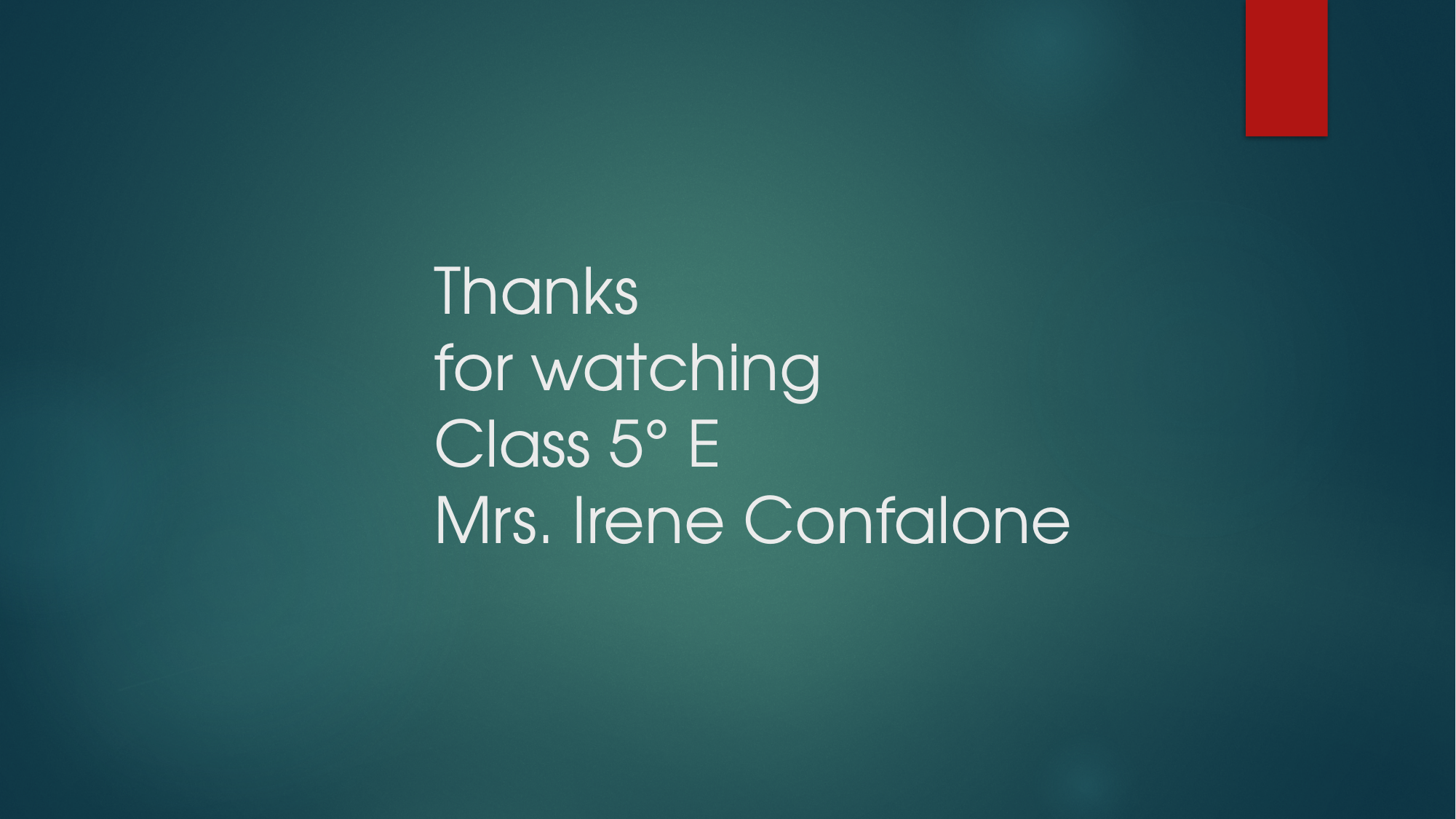

# Thanks for watching Class 5° E Mrs. Irene Confalone